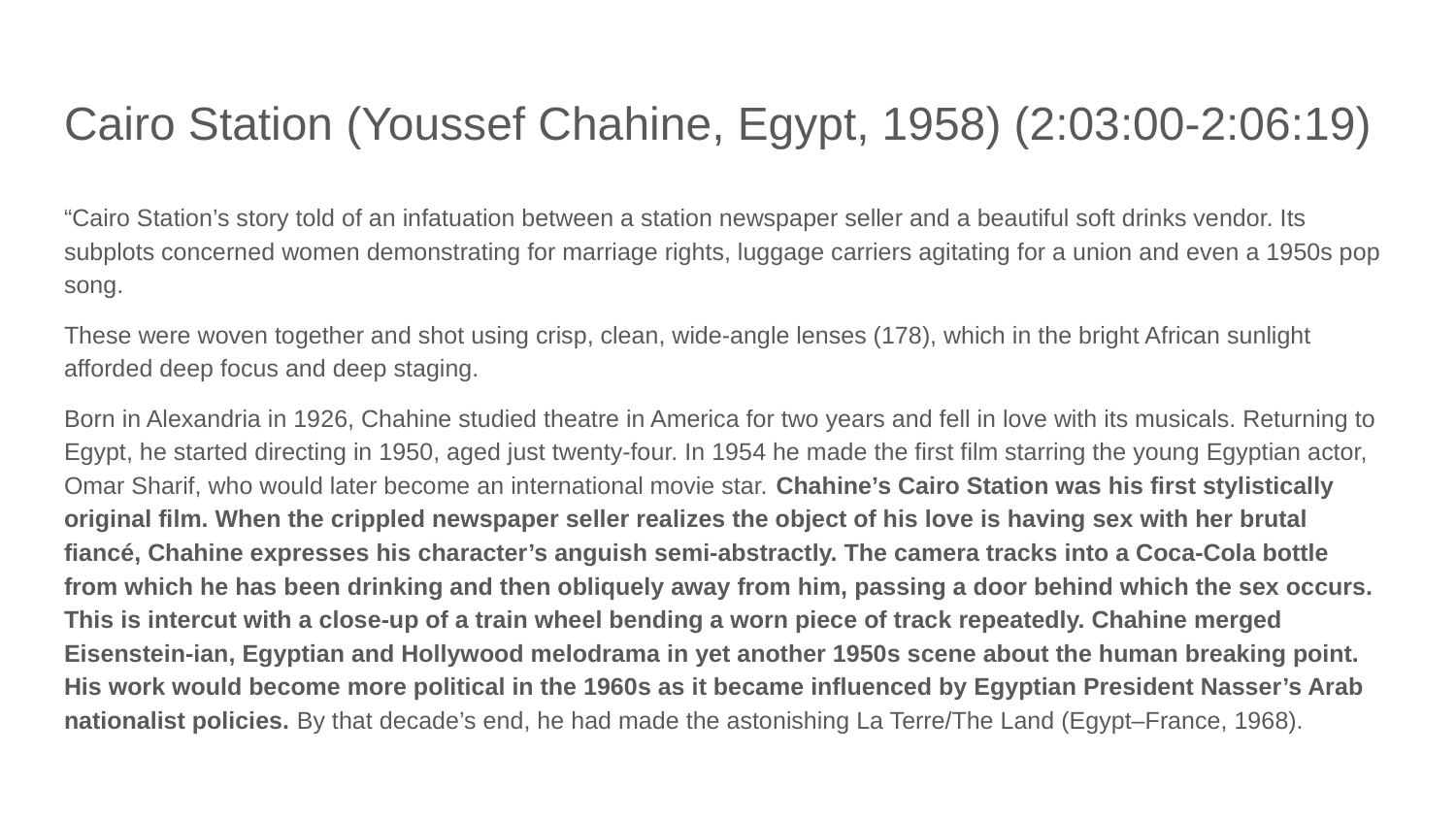

# Cairo Station (Youssef Chahine, Egypt, 1958) (2:03:00-2:06:19)
“Cairo Station’s story told of an infatuation between a station newspaper seller and a beautiful soft drinks vendor. Its subplots concerned women demonstrating for marriage rights, luggage carriers agitating for a union and even a 1950s pop song.
These were woven together and shot using crisp, clean, wide-angle lenses (178), which in the bright African sunlight afforded deep focus and deep staging.
Born in Alexandria in 1926, Chahine studied theatre in America for two years and fell in love with its musicals. Returning to Egypt, he started directing in 1950, aged just twenty-four. In 1954 he made the first film starring the young Egyptian actor, Omar Sharif, who would later become an international movie star. Chahine’s Cairo Station was his first stylistically original film. When the crippled newspaper seller realizes the object of his love is having sex with her brutal fiancé, Chahine expresses his character’s anguish semi-abstractly. The camera tracks into a Coca-Cola bottle from which he has been drinking and then obliquely away from him, passing a door behind which the sex occurs. This is intercut with a close-up of a train wheel bending a worn piece of track repeatedly. Chahine merged Eisenstein-ian, Egyptian and Hollywood melodrama in yet another 1950s scene about the human breaking point. His work would become more political in the 1960s as it became influenced by Egyptian President Nasser’s Arab nationalist policies. By that decade’s end, he had made the astonishing La Terre/The Land (Egypt–France, 1968).